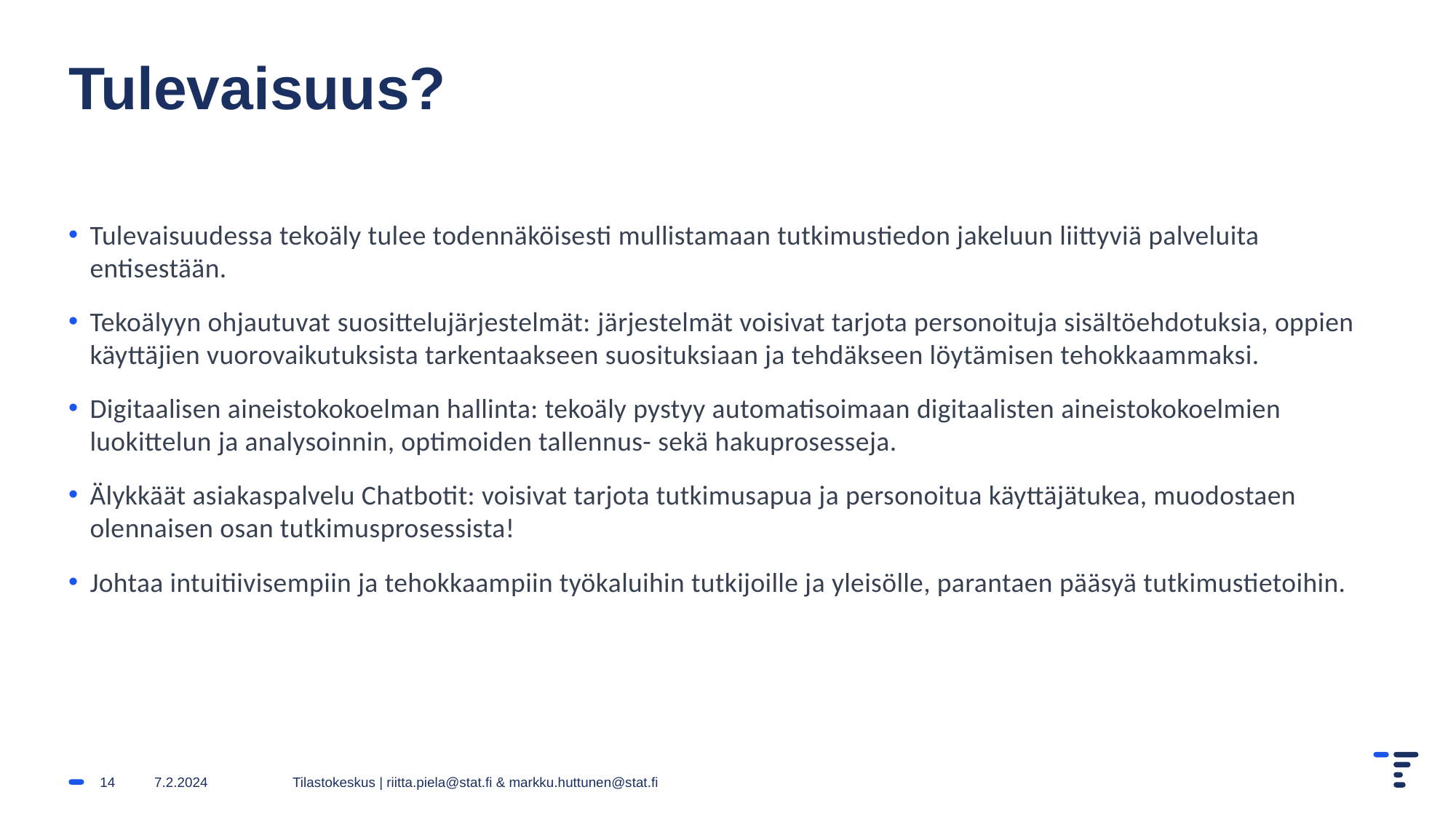

# Tulevaisuus?
Tulevaisuudessa tekoäly tulee todennäköisesti mullistamaan tutkimustiedon jakeluun liittyviä palveluita entisestään.
Tekoälyyn ohjautuvat suosittelujärjestelmät: järjestelmät voisivat tarjota personoituja sisältöehdotuksia, oppien käyttäjien vuorovaikutuksista tarkentaakseen suosituksiaan ja tehdäkseen löytämisen tehokkaammaksi.
Digitaalisen aineistokokoelman hallinta: tekoäly pystyy automatisoimaan digitaalisten aineistokokoelmien luokittelun ja analysoinnin, optimoiden tallennus- sekä hakuprosesseja.
Älykkäät asiakaspalvelu Chatbotit: voisivat tarjota tutkimusapua ja personoitua käyttäjätukea, muodostaen olennaisen osan tutkimusprosessista!
Johtaa intuitiivisempiin ja tehokkaampiin työkaluihin tutkijoille ja yleisölle, parantaen pääsyä tutkimustietoihin.
14
7.2.2024
Tilastokeskus | riitta.piela@stat.fi & markku.huttunen@stat.fi